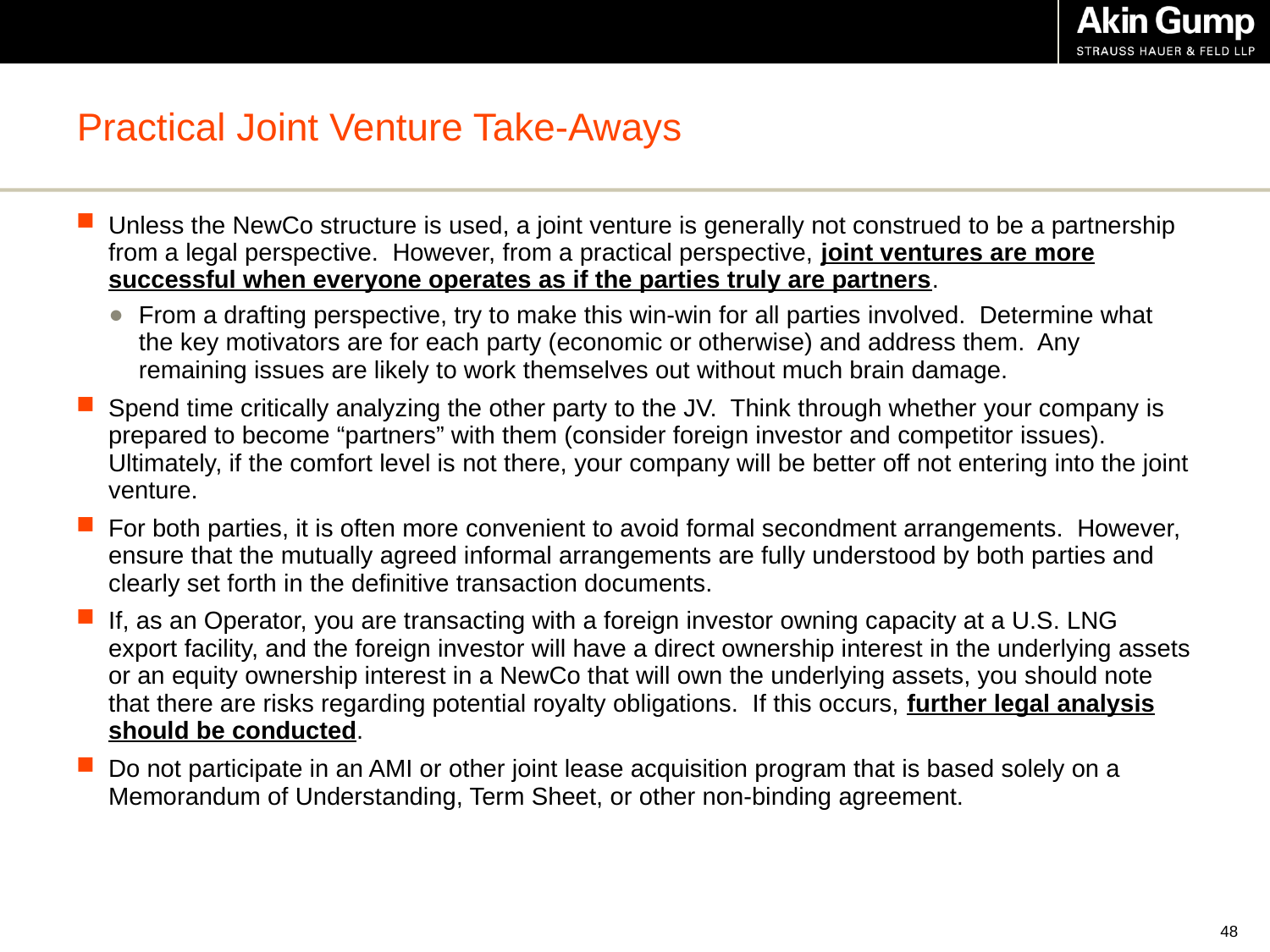

# Practical Joint Venture Take-Aways
Unless the NewCo structure is used, a joint venture is generally not construed to be a partnership from a legal perspective.  However, from a practical perspective, joint ventures are more successful when everyone operates as if the parties truly are partners.
From a drafting perspective, try to make this win-win for all parties involved.  Determine what the key motivators are for each party (economic or otherwise) and address them.  Any remaining issues are likely to work themselves out without much brain damage.
Spend time critically analyzing the other party to the JV.  Think through whether your company is prepared to become “partners” with them (consider foreign investor and competitor issues).  Ultimately, if the comfort level is not there, your company will be better off not entering into the joint venture.
For both parties, it is often more convenient to avoid formal secondment arrangements.  However, ensure that the mutually agreed informal arrangements are fully understood by both parties and clearly set forth in the definitive transaction documents.
If, as an Operator, you are transacting with a foreign investor owning capacity at a U.S. LNG export facility, and the foreign investor will have a direct ownership interest in the underlying assets or an equity ownership interest in a NewCo that will own the underlying assets, you should note that there are risks regarding potential royalty obligations.  If this occurs, further legal analysis should be conducted.
Do not participate in an AMI or other joint lease acquisition program that is based solely on a Memorandum of Understanding, Term Sheet, or other non-binding agreement.
48